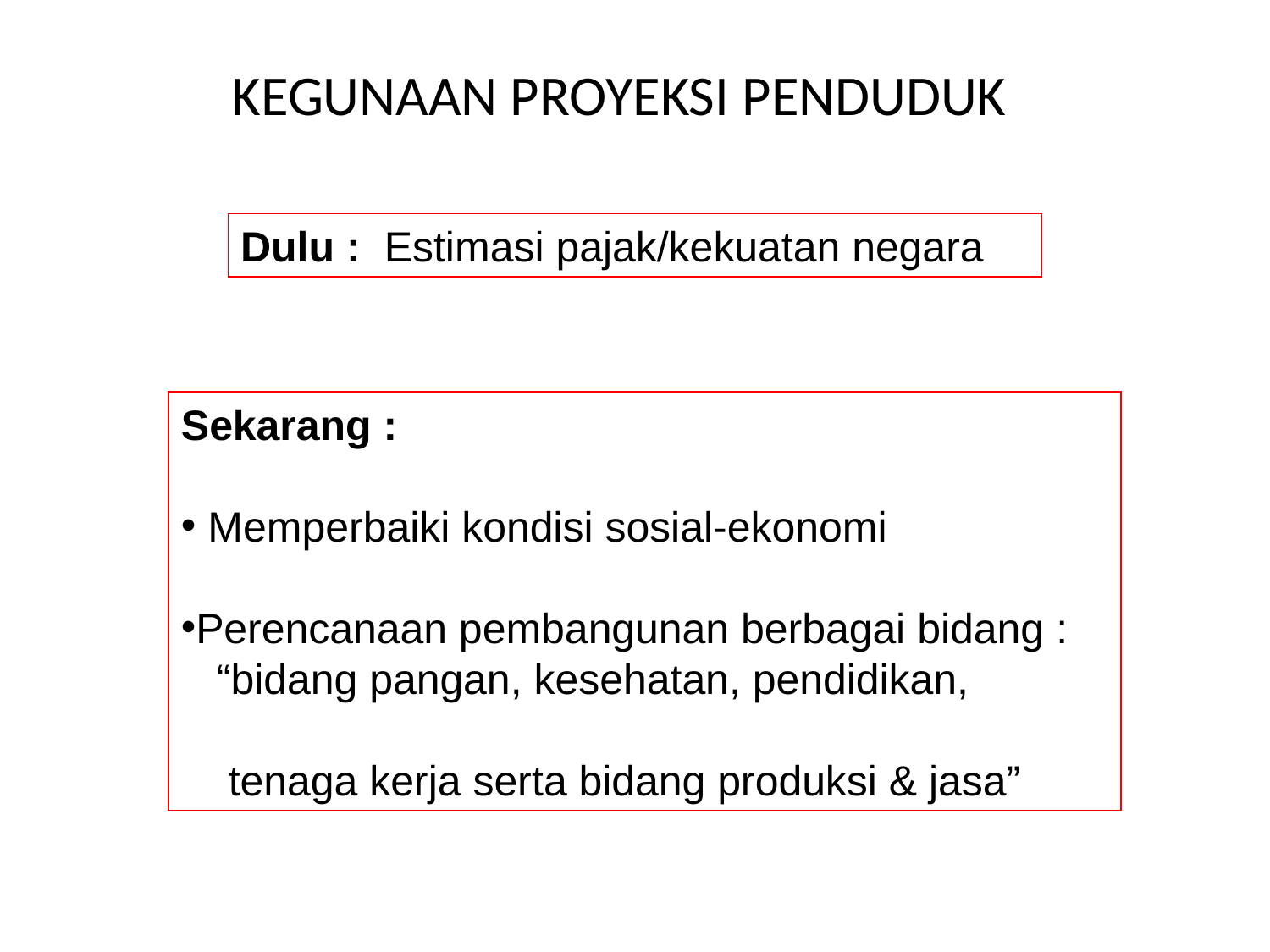

KEGUNAAN PROYEKSI PENDUDUK
Dulu :  Estimasi pajak/kekuatan negara
Sekarang :

 Memperbaiki kondisi sosial-ekonomi

Perencanaan pembangunan berbagai bidang :
   “bidang pangan, kesehatan, pendidikan,
    tenaga kerja serta bidang produksi & jasa”
41